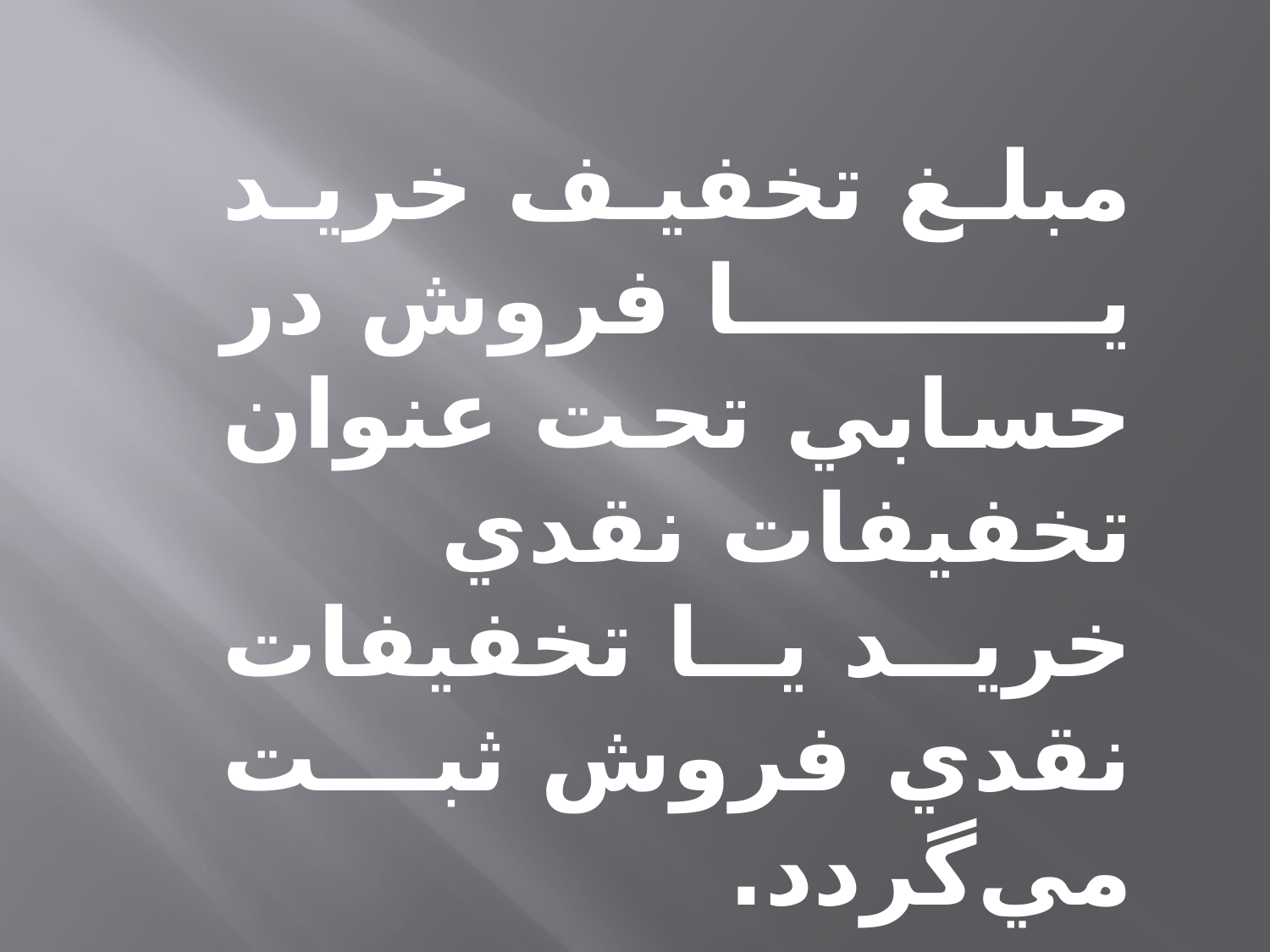

مبلغ تخفيف خريد يا فروش در حسابي تحت عنوان تخفيفات نقدي خريد يا تخفيفات نقدي فروش ثبت مي‌گردد.